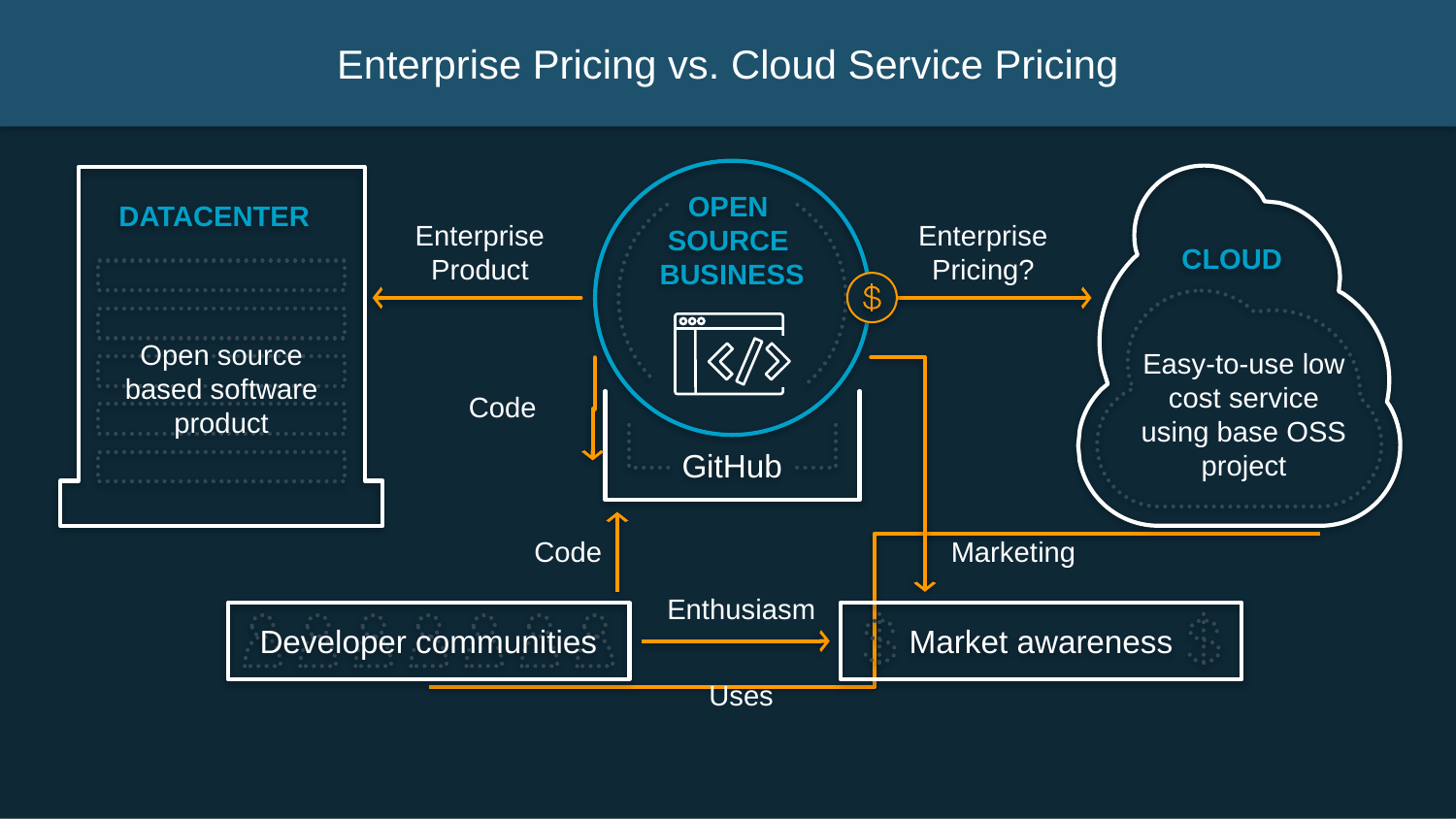

Enterprise Pricing vs. Cloud Service Pricing
OPEN
SOURCE
BUSINESS

GitHub
CLOUD
DATACENTER
Enterprise
Product
Enterprise
Pricing?

Open source based software product
Easy-to-use low cost service using base OSS project
Code
Code
Marketing
Enthusiasm
Developer communities

Market awareness

Uses